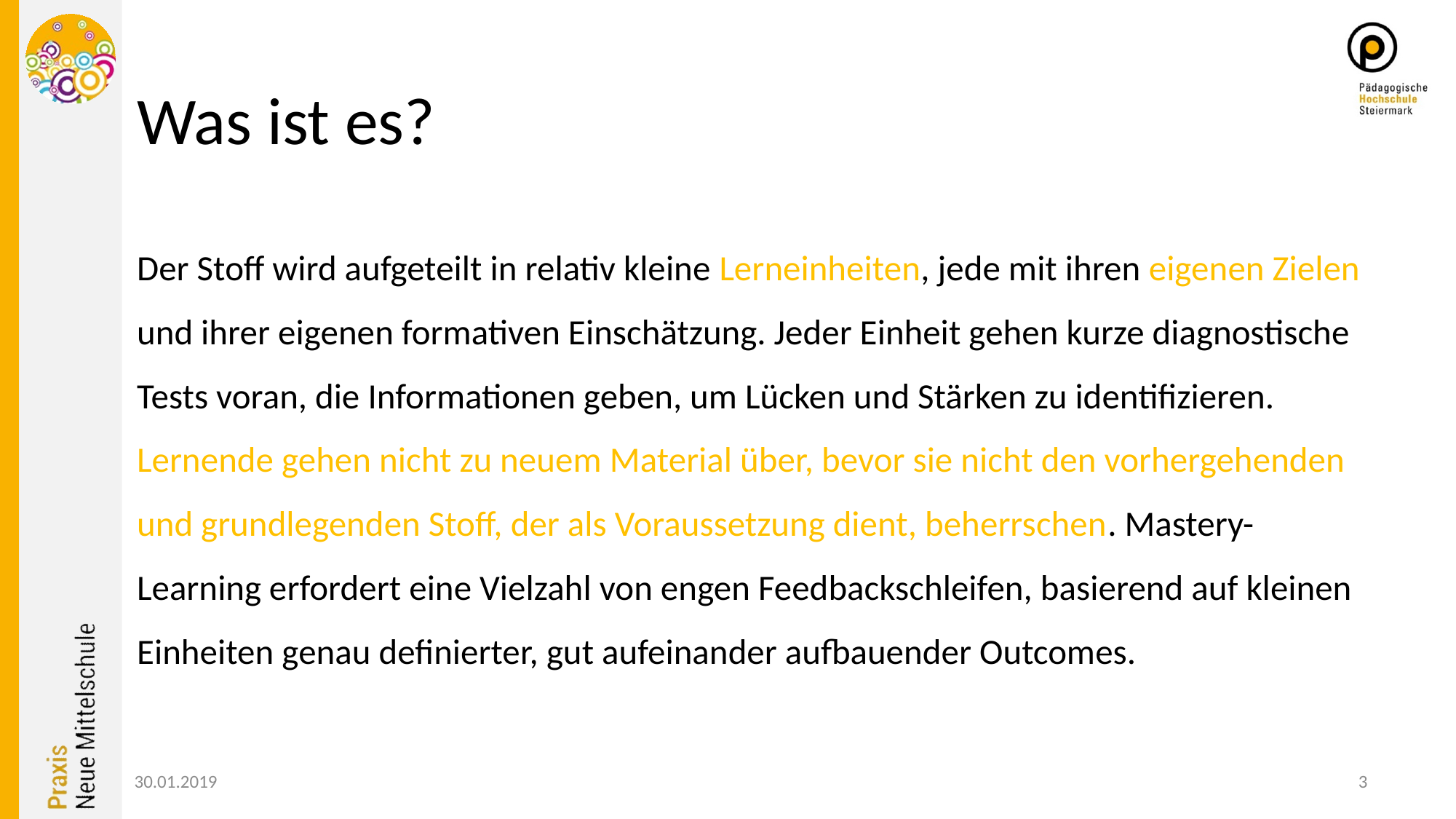

# Was ist es?
Der Stoff wird aufgeteilt in relativ kleine Lerneinheiten, jede mit ihren eigenen Zielen und ihrer eigenen formativen Einschätzung. Jeder Einheit gehen kurze diagnostische Tests voran, die Informationen geben, um Lücken und Stärken zu identifizieren. Lernende gehen nicht zu neuem Material über, bevor sie nicht den vorhergehenden und grundlegenden Stoff, der als Voraussetzung dient, beherrschen. Mastery-Learning erfordert eine Vielzahl von engen Feedbackschleifen, basierend auf kleinen Einheiten genau definierter, gut aufeinander aufbauender Outcomes.
30.01.2019

3